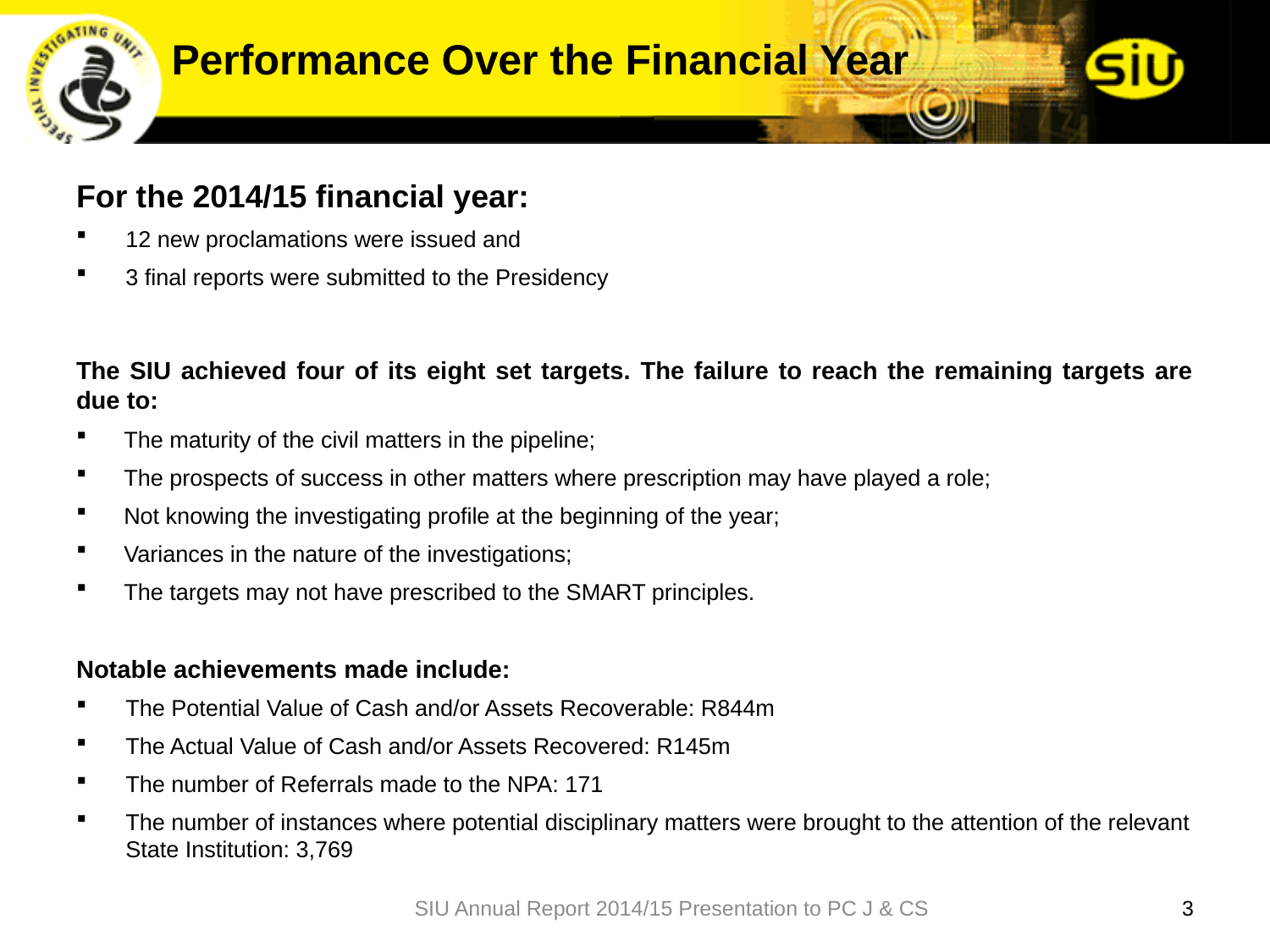

Performance Over the Financial Year
For the 2014/15 financial year:
12 new proclamations were issued and
3 final reports were submitted to the Presidency

The SIU achieved four of its eight set targets. The failure to reach the remaining targets are due to:
The maturity of the civil matters in the pipeline;
The prospects of success in other matters where prescription may have played a role;
Not knowing the investigating profile at the beginning of the year;
Variances in the nature of the investigations;
The targets may not have prescribed to the SMART principles.

Notable achievements made include:
The Potential Value of Cash and/or Assets Recoverable: R844m
The Actual Value of Cash and/or Assets Recovered: R145m
The number of Referrals made to the NPA: 171
The number of instances where potential disciplinary matters were brought to the attention of the relevant State Institution: 3,769

SIU Annual Report 2014/15 Presentation to PC J & CS
3